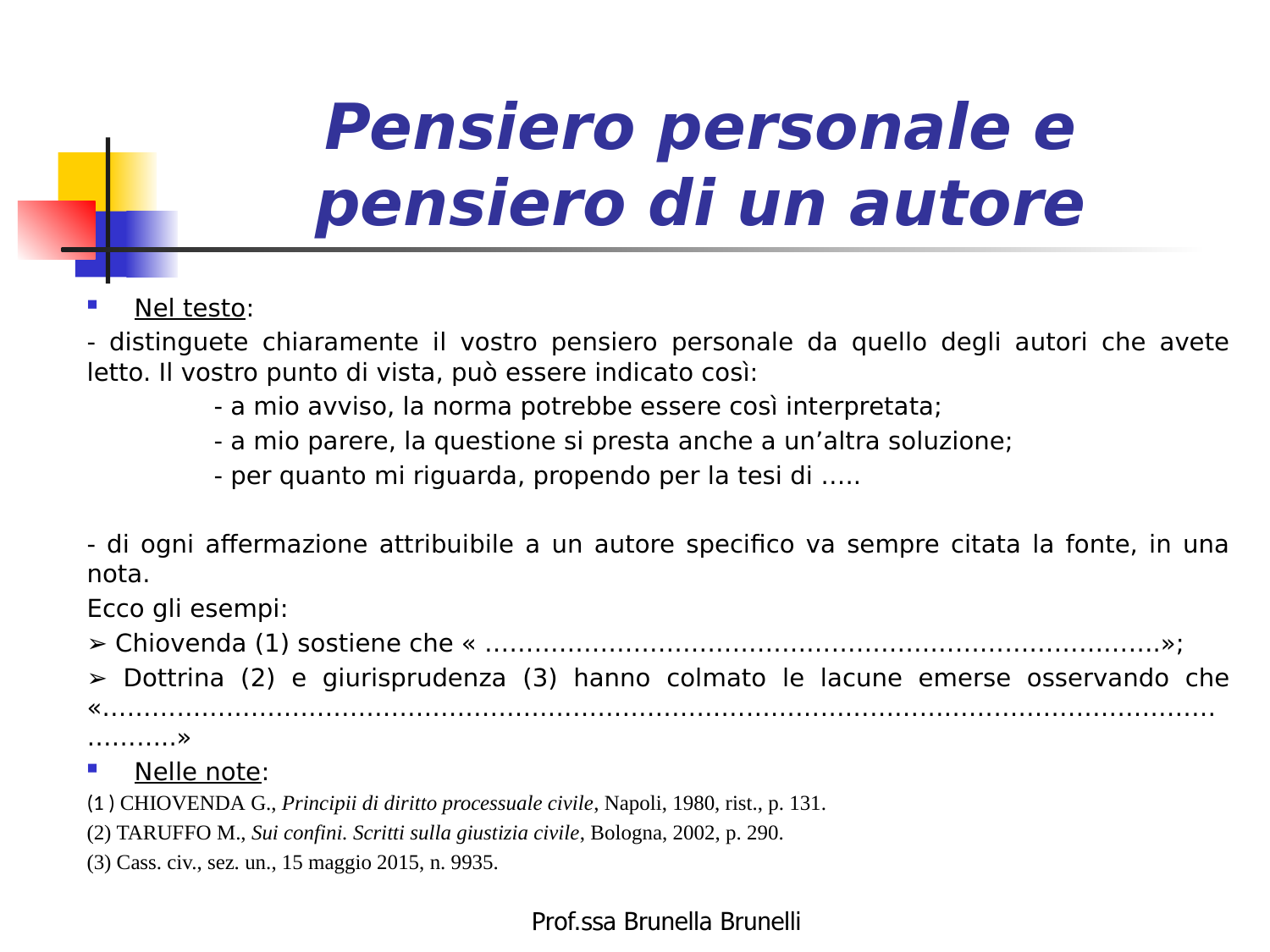

# Pensiero personale e pensiero di un autore
Nel testo:
- distinguete chiaramente il vostro pensiero personale da quello degli autori che avete letto. Il vostro punto di vista, può essere indicato così:
	- a mio avviso, la norma potrebbe essere così interpretata;
	- a mio parere, la questione si presta anche a un’altra soluzione;
	- per quanto mi riguarda, propendo per la tesi di …..

- di ogni affermazione attribuibile a un autore specifico va sempre citata la fonte, in una nota.
Ecco gli esempi:
➢ Chiovenda (1) sostiene che « ……………………………………………………………………….»;
➢ Dottrina (2) e giurisprudenza (3) hanno colmato le lacune emerse osservando che «………………………………………………………………………………………………………………………………..»
Nelle note:
(1 ) Chiovenda G., Principii di diritto processuale civile, Napoli, 1980, rist., p. 131.
(2) Taruffo M., Sui confini. Scritti sulla giustizia civile, Bologna, 2002, p. 290.
(3) Cass. civ., sez. un., 15 maggio 2015, n. 9935.
Prof.ssa Brunella Brunelli